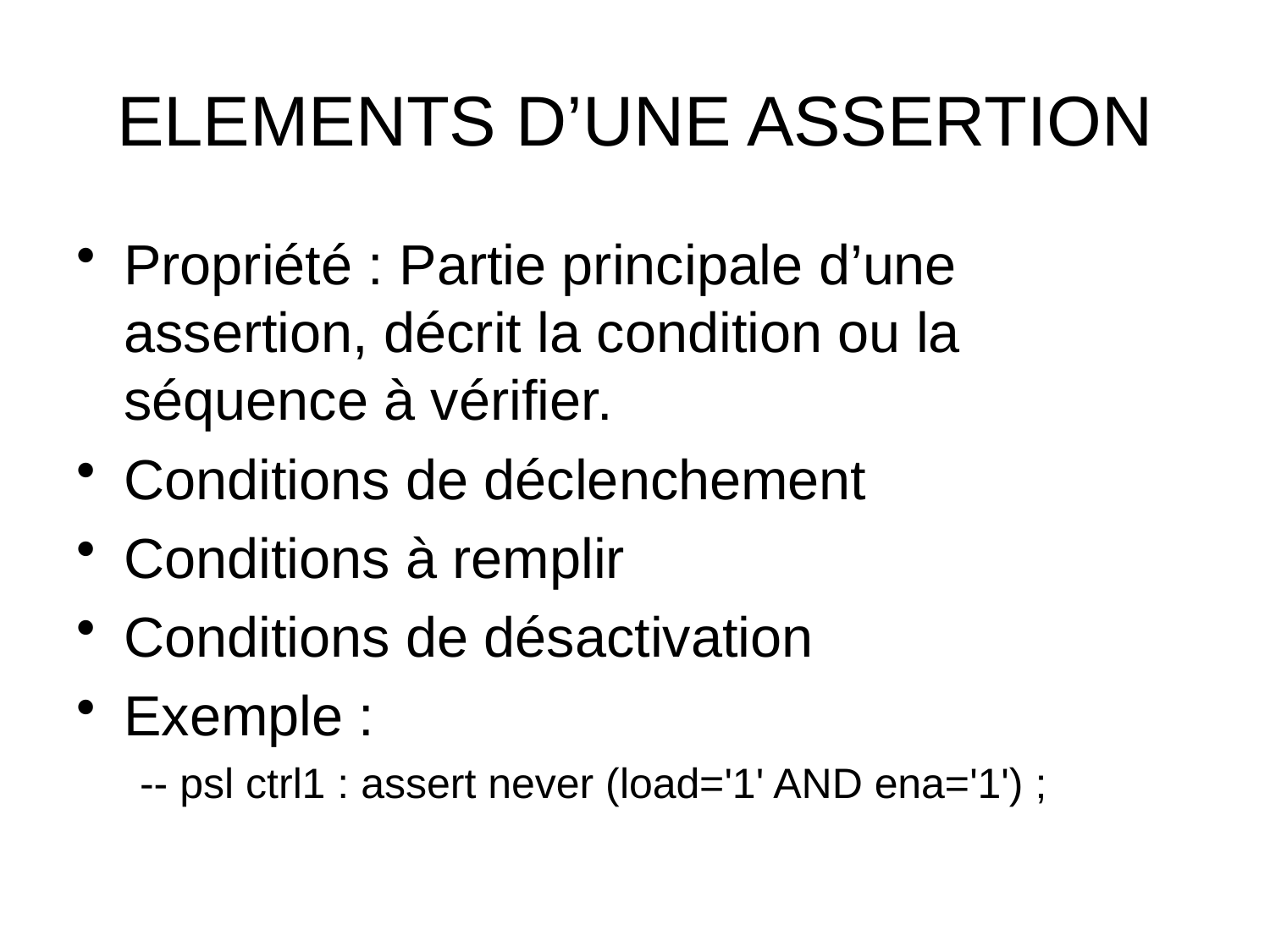

# ELEMENTS D’UNE ASSERTION
Propriété : Partie principale d’une assertion, décrit la condition ou la séquence à vérifier.
Conditions de déclenchement
Conditions à remplir
Conditions de désactivation
Exemple :
-- psl ctrl1 : assert never (load='1' AND ena='1') ;